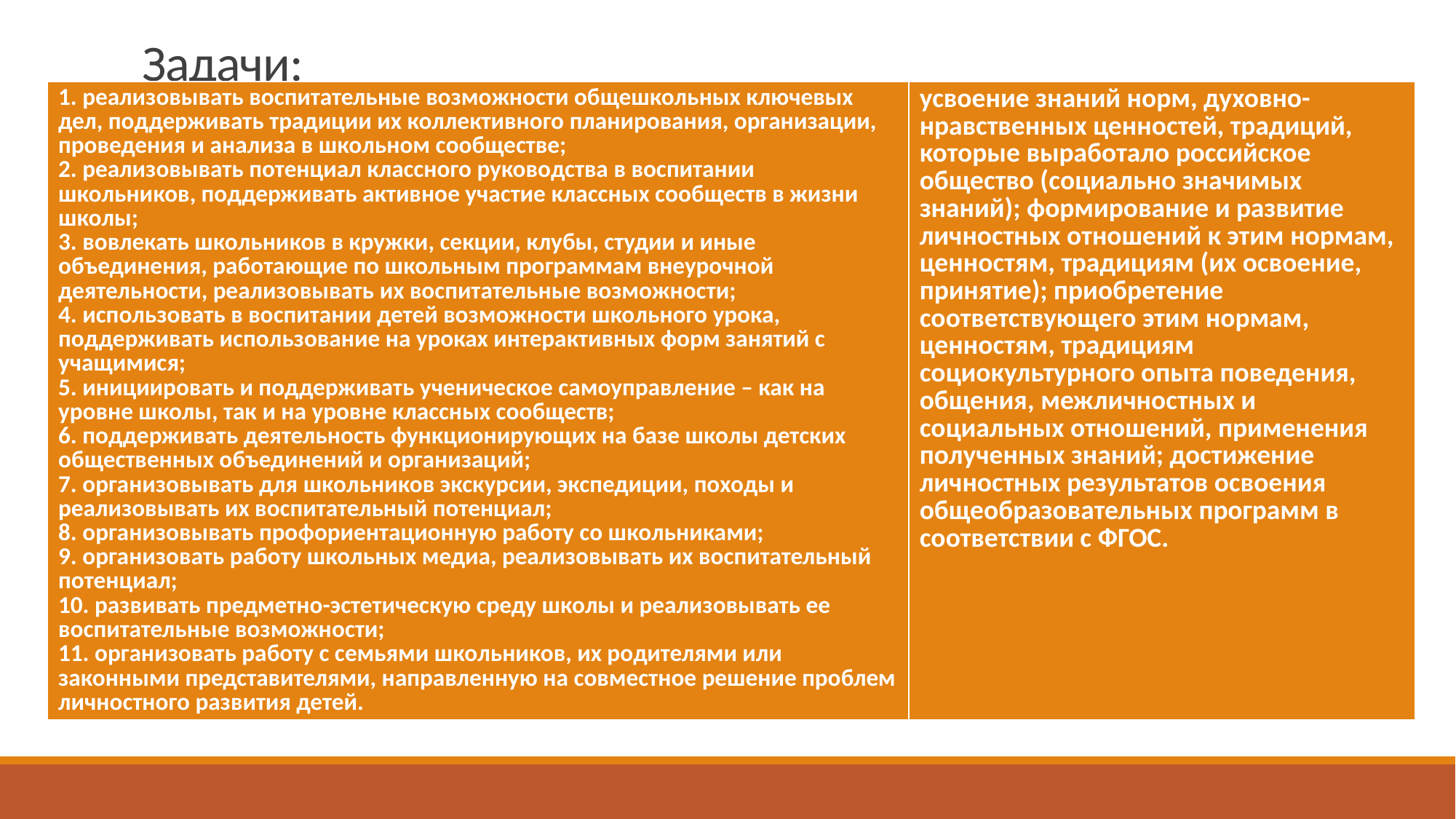

# Задачи:
| 1. реализовывать воспитательные возможности общешкольных ключевых дел, поддерживать традиции их коллективного планирования, организации, проведения и анализа в школьном сообществе; 2. реализовывать потенциал классного руководства в воспитании школьников, поддерживать активное участие классных сообществ в жизни школы; 3. вовлекать школьников в кружки, секции, клубы, студии и иные объединения, работающие по школьным программам внеурочной деятельности, реализовывать их воспитательные возможности; 4. использовать в воспитании детей возможности школьного урока, поддерживать использование на уроках интерактивных форм занятий с учащимися; 5. инициировать и поддерживать ученическое самоуправление – как на уровне школы, так и на уровне классных сообществ; 6. поддерживать деятельность функционирующих на базе школы детских общественных объединений и организаций; 7. организовывать для школьников экскурсии, экспедиции, походы и реализовывать их воспитательный потенциал; 8. организовывать профориентационную работу со школьниками; 9. организовать работу школьных медиа, реализовывать их воспитательный потенциал; 10. развивать предметно-эстетическую среду школы и реализовывать ее воспитательные возможности; 11. организовать работу с семьями школьников, их родителями или законными представителями, направленную на совместное решение проблем личностного развития детей. | усвоение знаний норм, духовно-нравственных ценностей, традиций, которые выработало российское общество (социально значимых знаний); формирование и развитие личностных отношений к этим нормам, ценностям, традициям (их освоение, принятие); приобретение соответствующего этим нормам, ценностям, традициям социокультурного опыта поведения, общения, межличностных и социальных отношений, применения полученных знаний; достижение личностных результатов освоения общеобразовательных программ в соответствии с ФГОС. |
| --- | --- |